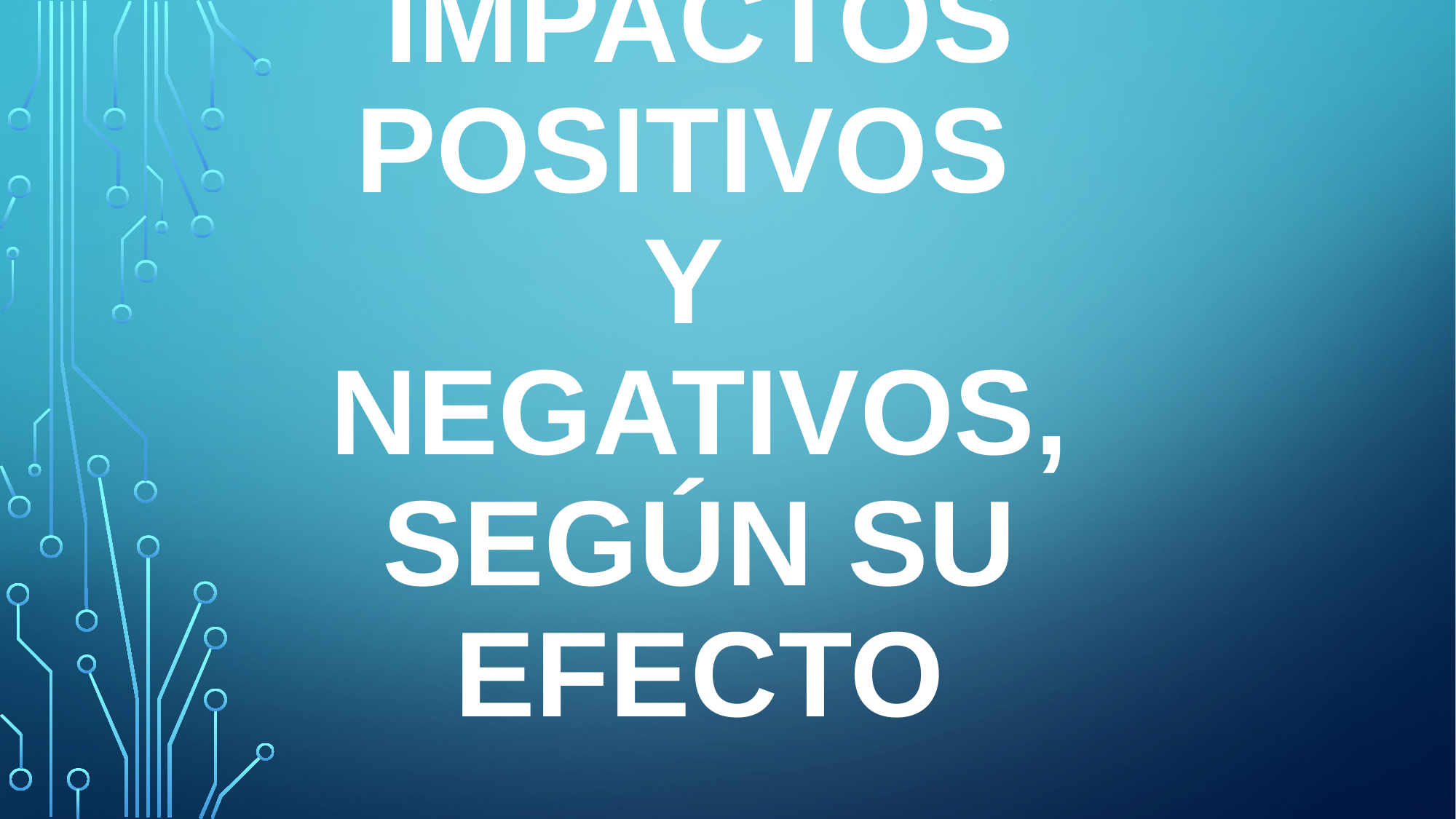

# IMPACTOS POSITIVOS Y NEGATIVOS, según su efecto